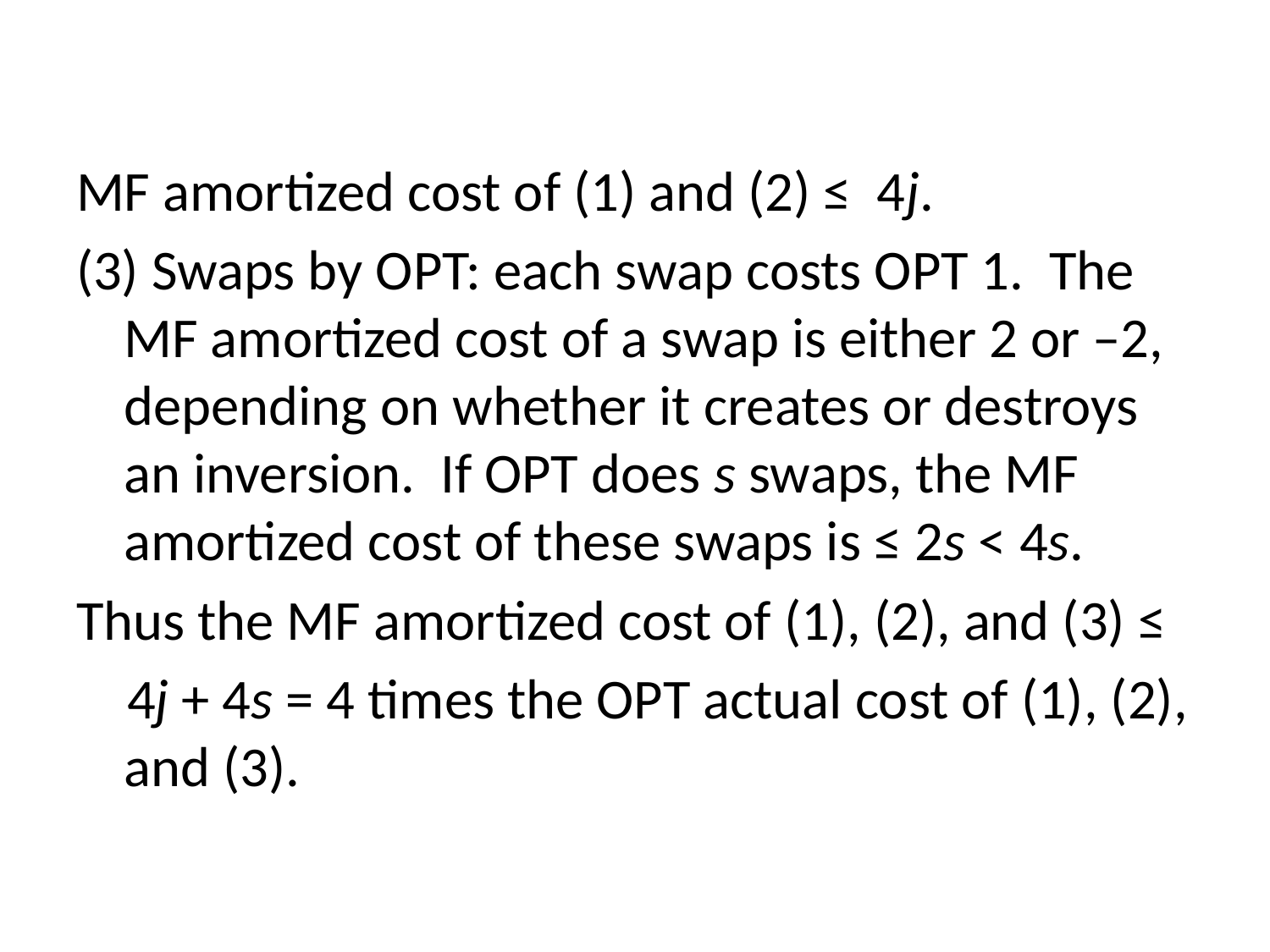

MF amortized cost of (1) and (2) ≤  4j.
(3) Swaps by OPT: each swap costs OPT 1.  The MF amortized cost of a swap is either 2 or –2, depending on whether it creates or destroys an inversion.  If OPT does s swaps, the MF amortized cost of these swaps is ≤ 2s < 4s.
Thus the MF amortized cost of (1), (2), and (3) ≤
    4j + 4s = 4 times the OPT actual cost of (1), (2), and (3).